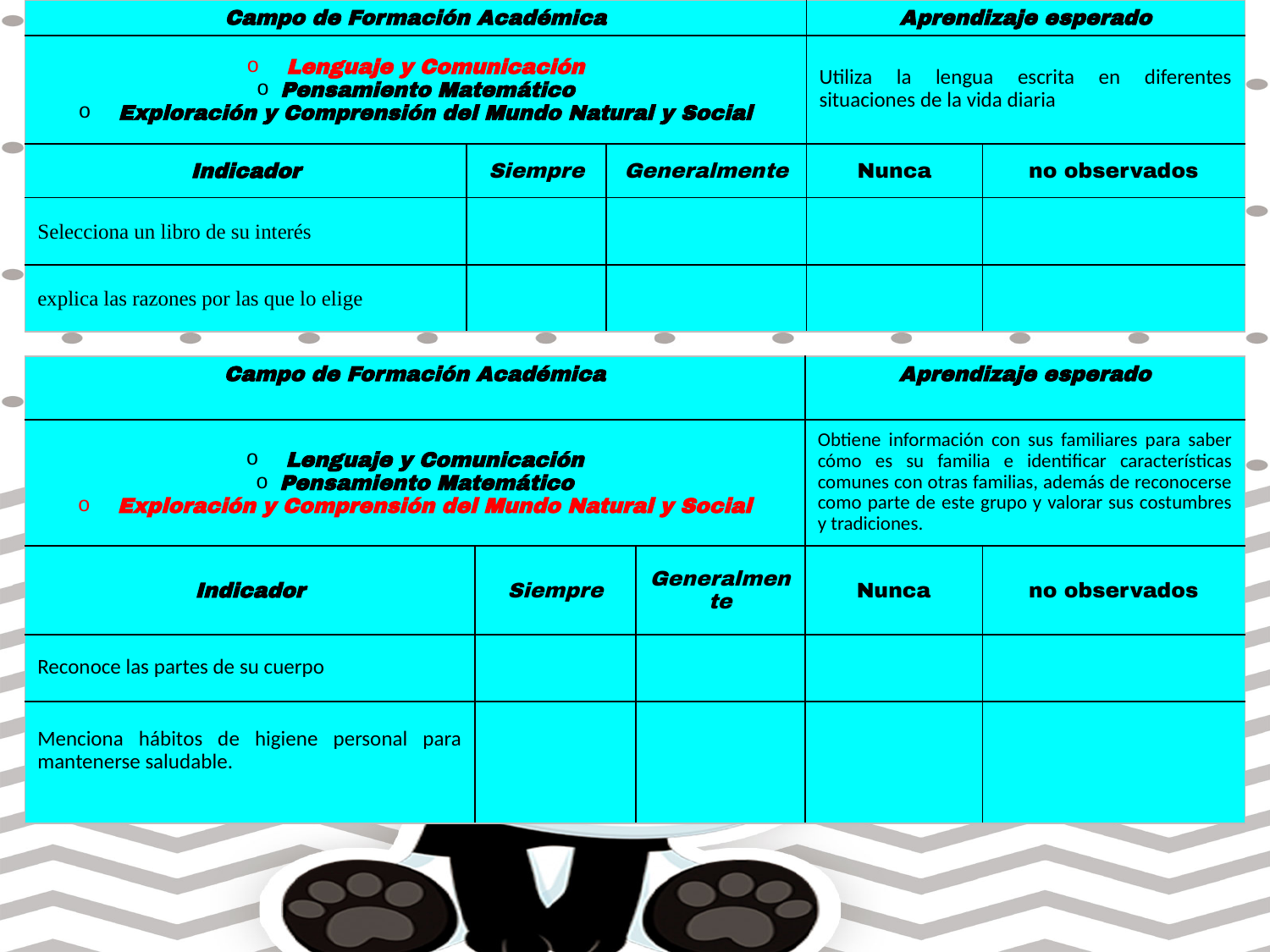

| Campo de Formación Académica |  |  | Aprendizaje esperado |  |
| --- | --- | --- | --- | --- |
| Lenguaje y Comunicación Pensamiento Matemático Exploración y Comprensión del Mundo Natural y Social |  |  | Utiliza la lengua escrita en diferentes situaciones de la vida diaria |  |
| Indicador | Siempre | Generalmente | Nunca | no observados |
| Selecciona un libro de su interés |  |  |  |  |
| explica las razones por las que lo elige |  |  |  |  |
| Campo de Formación Académica |  |  | Aprendizaje esperado |  |
| --- | --- | --- | --- | --- |
| Lenguaje y Comunicación Pensamiento Matemático Exploración y Comprensión del Mundo Natural y Social |  |  | Obtiene información con sus familiares para saber cómo es su familia e identificar características comunes con otras familias, además de reconocerse como parte de este grupo y valorar sus costumbres y tradiciones. |  |
| Indicador | Siempre | Generalmente | Nunca | no observados |
| Reconoce las partes de su cuerpo |  |  |  |  |
| Menciona hábitos de higiene personal para mantenerse saludable. |  |  |  |  |